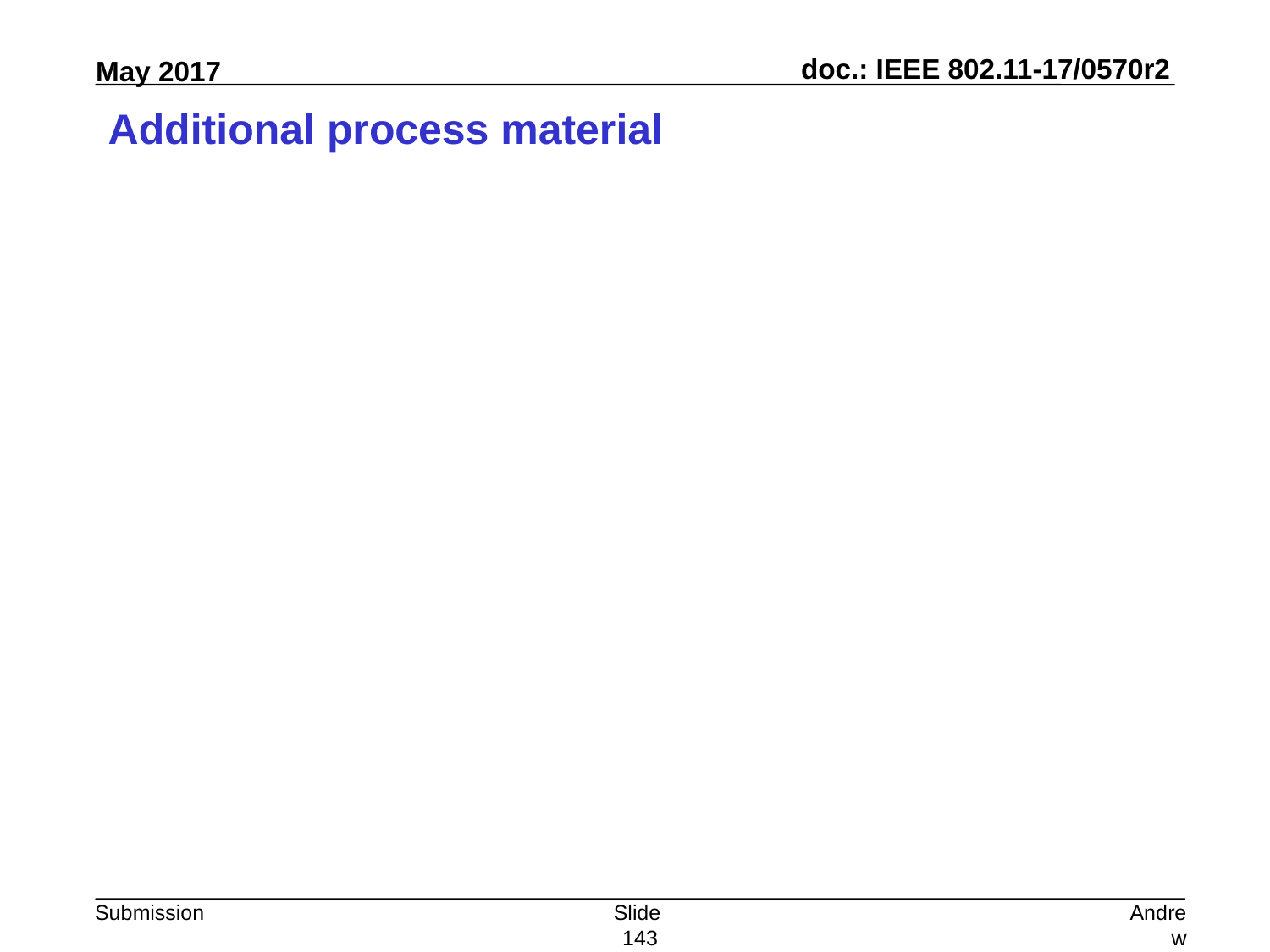

# Additional process material
Slide 143
Andrew Myles, Cisco